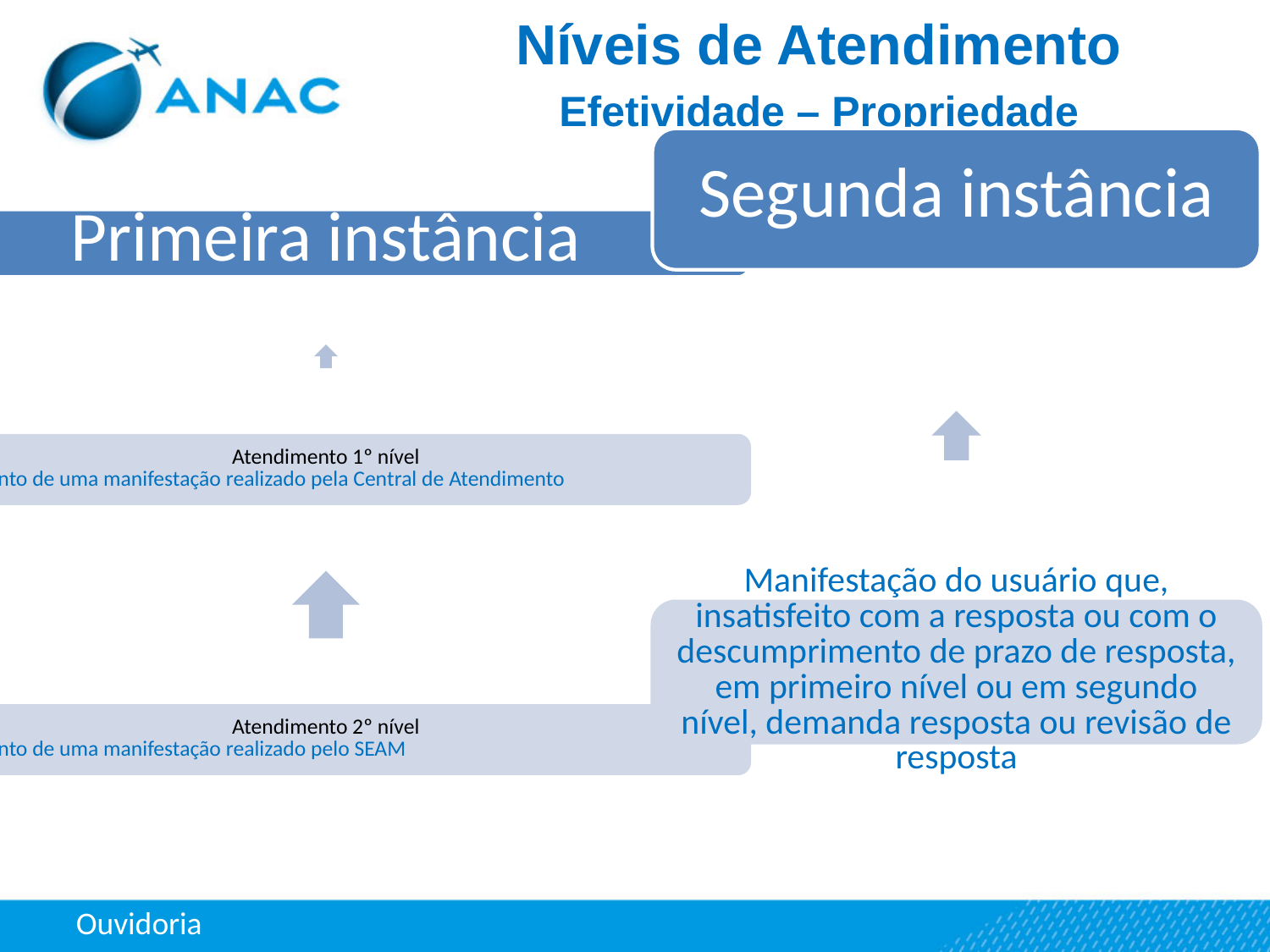

Níveis de Atendimento
Efetividade – Propriedade

Segunda instância
Manifestação do usuário que, insatisfeito com a resposta ou com o descumprimento de prazo de resposta, em primeiro nível ou em segundo nível, demanda resposta ou revisão de resposta
Primeira instância
Atendimento 1º nível
Atendimento 2º nível
Ouvidoria